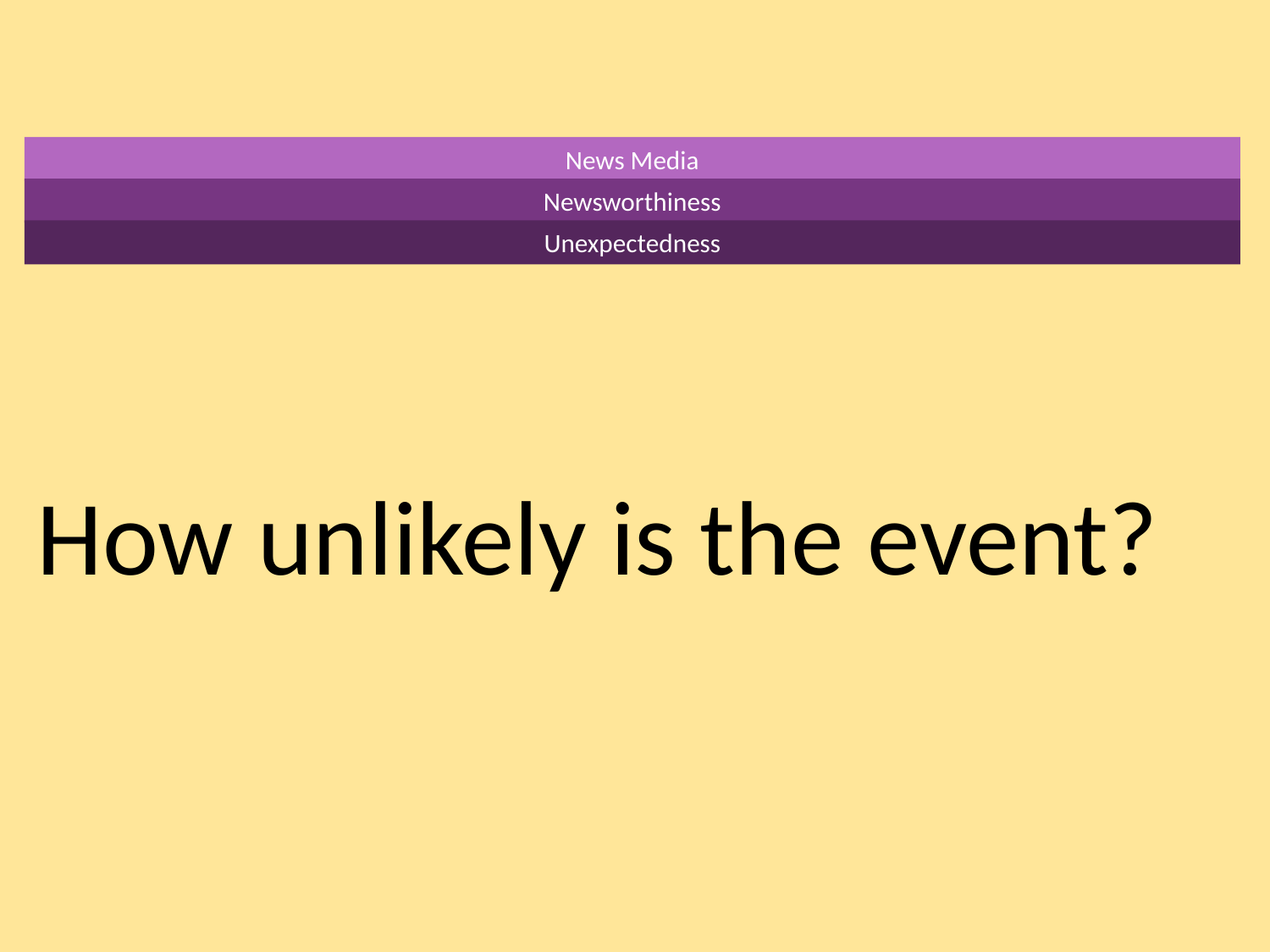

News Media
Newsworthiness
Unexpectedness
How unlikely is the event?